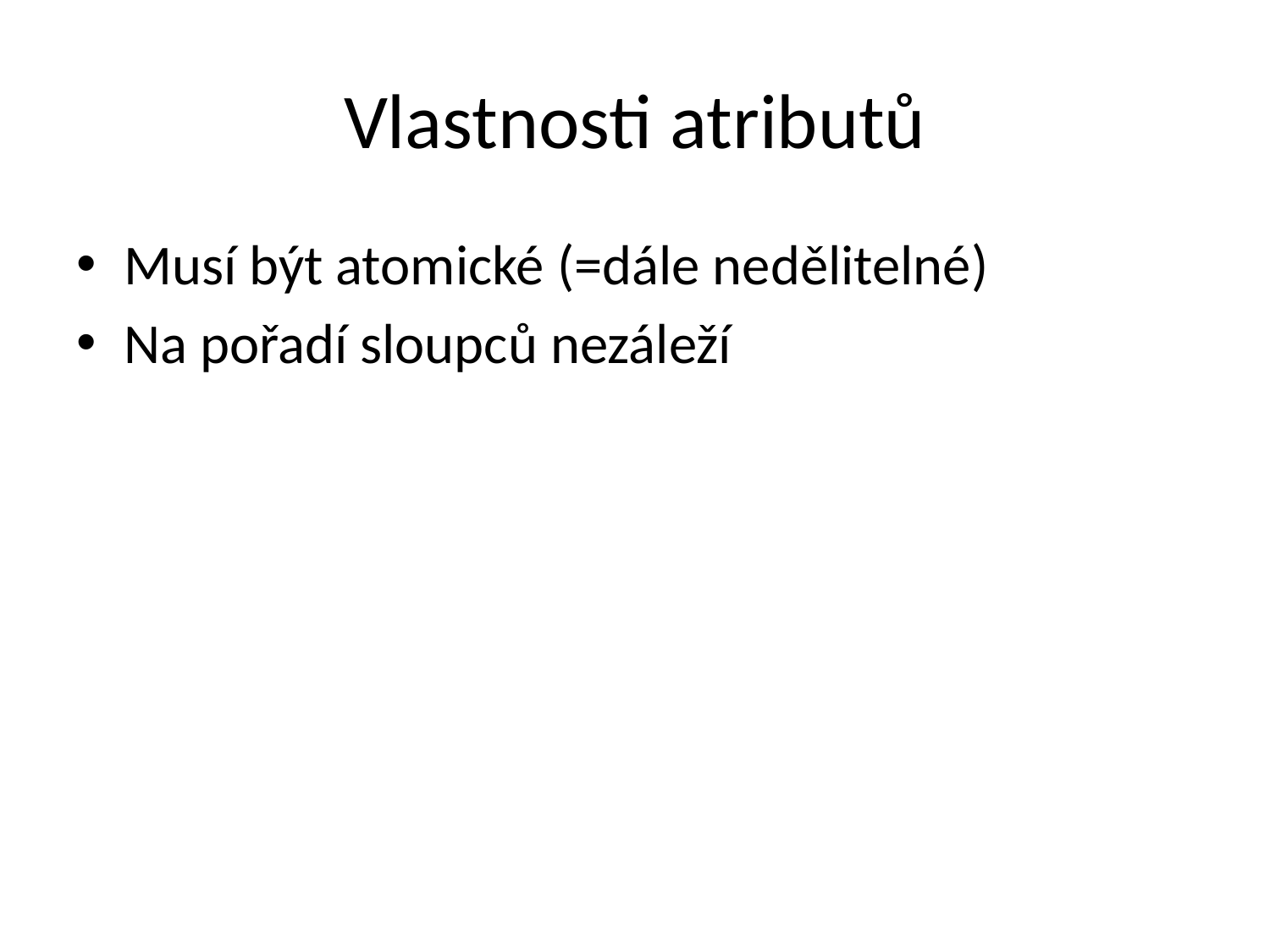

# Vlastnosti atributů
Musí být atomické (=dále nedělitelné)
Na pořadí sloupců nezáleží